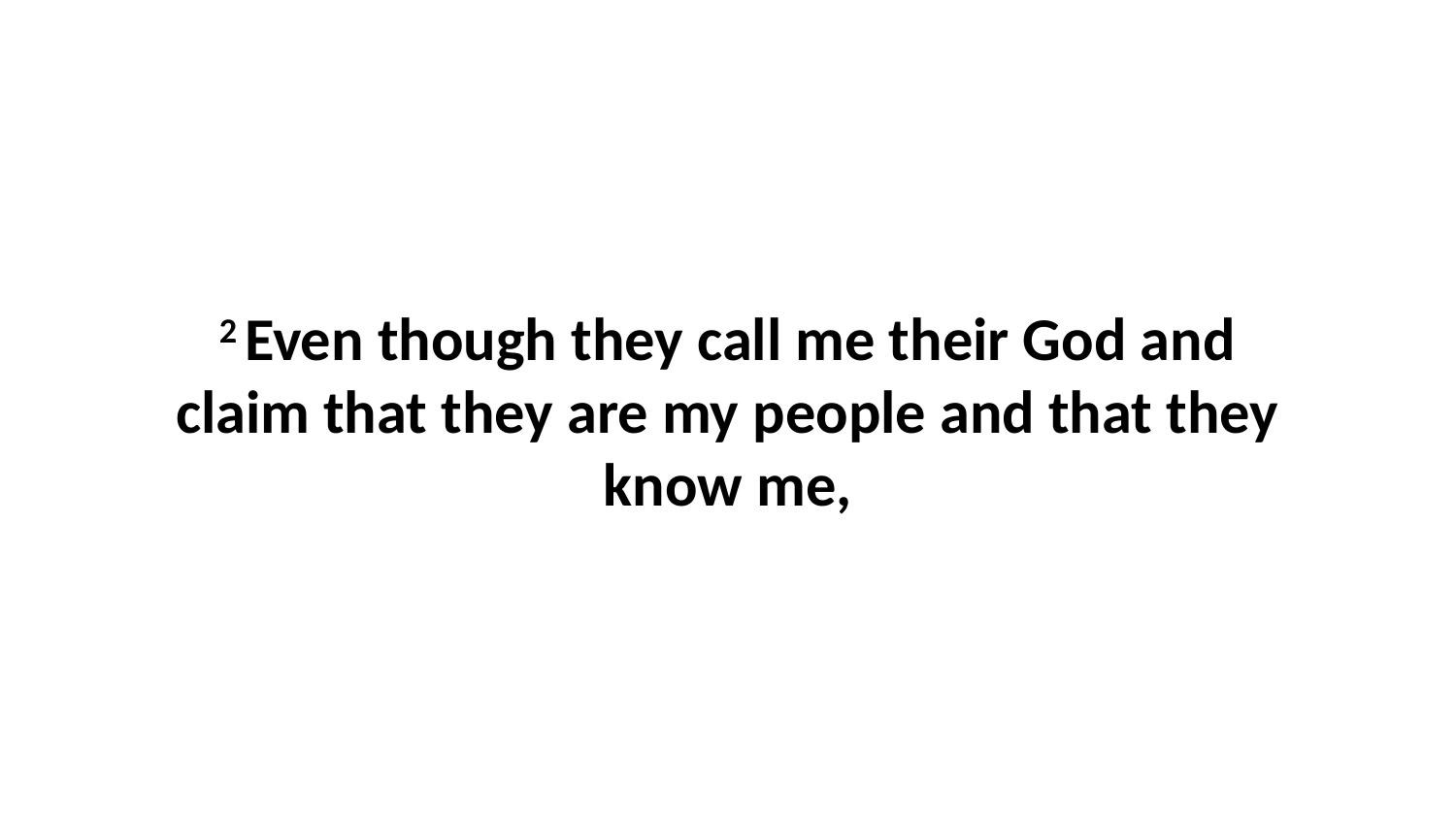

2 Even though they call me their God and claim that they are my people and that they know me,